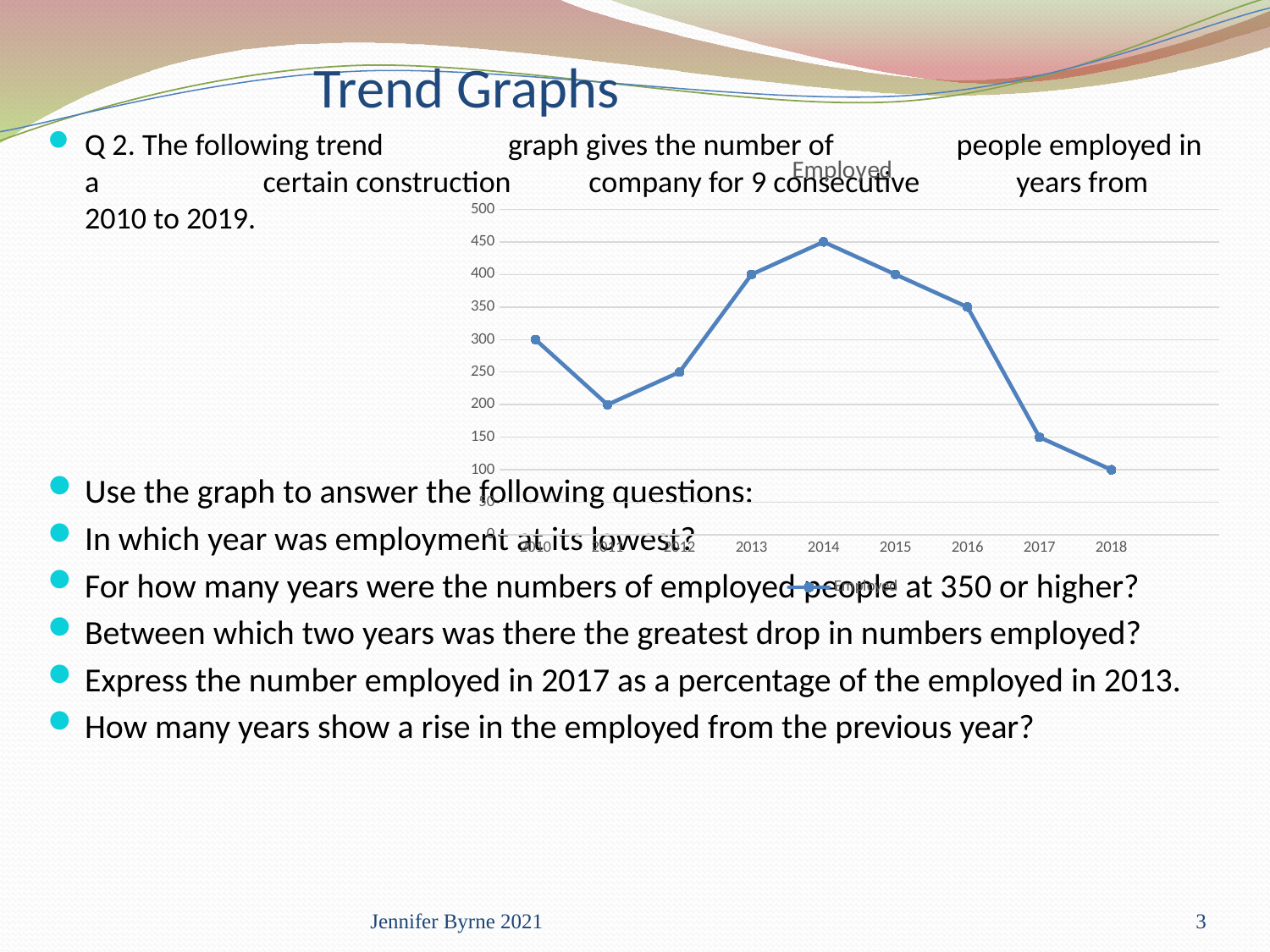

# Trend Graphs
Q 2. The following trend						           graph gives the number of 					         people employed in a 						         certain construction 						      company for 9 consecutive						 years from 2010 to 2019.

Use the graph to answer the following questions:
In which year was employment at its lowest?
For how many years were the numbers of employed people at 350 or higher?
Between which two years was there the greatest drop in numbers employed?
Express the number employed in 2017 as a percentage of the employed in 2013.
How many years show a rise in the employed from the previous year?

### Chart:

| Category | Employed  |
|---|---|
| 2010 | 300.0 |
| 2011 | 200.0 |
| 2012 | 250.0 |
| 2013 | 400.0 |
| 2014 | 450.0 |
| 2015 | 400.0 |
| 2016 | 350.0 |
| 2017 | 150.0 |
| 2018 | 100.0 |
|  | None |
Jennifer Byrne 2021
3